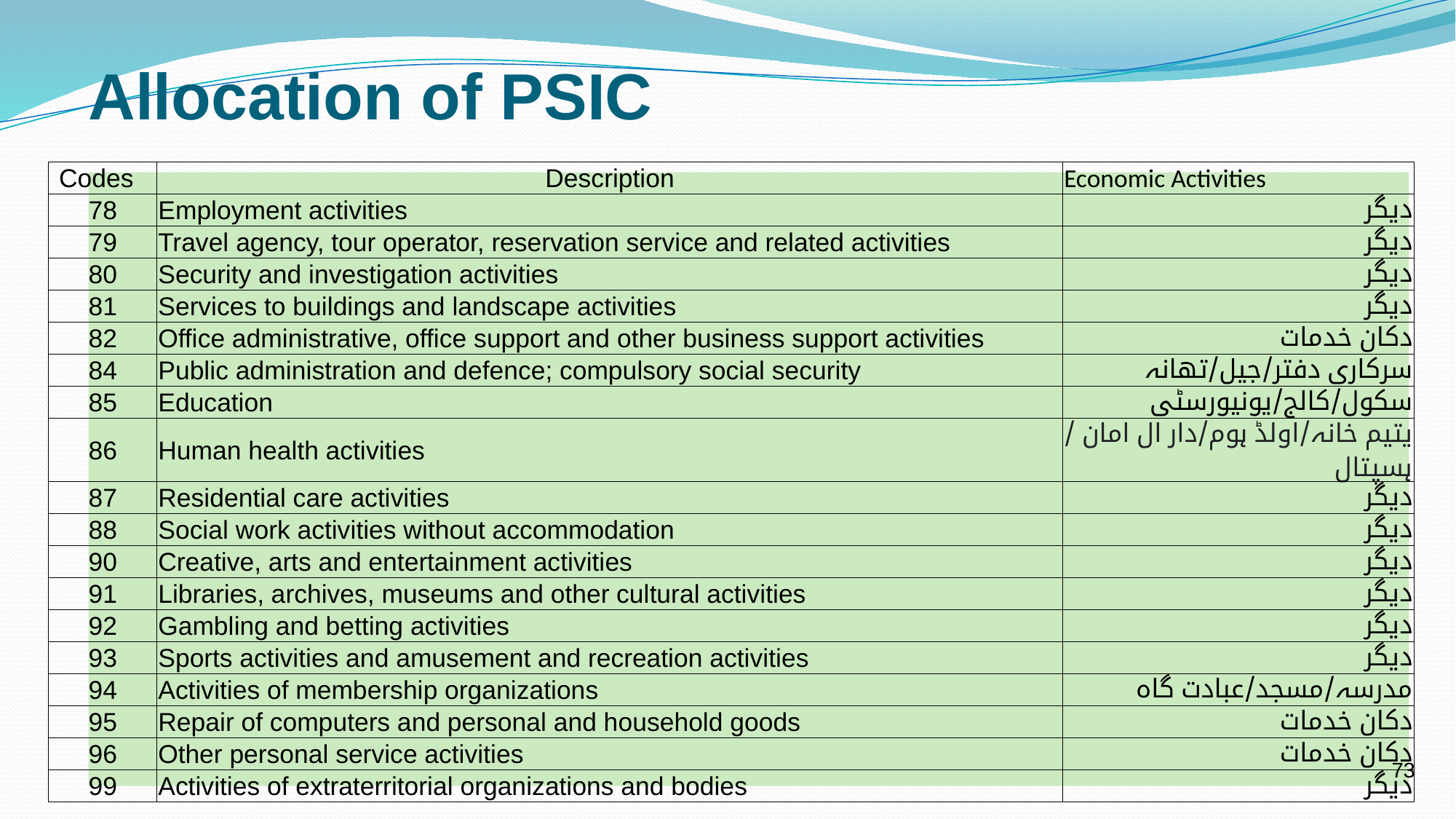

# Allocation of PSIC
| Codes | Description | Economic Activities |
| --- | --- | --- |
| 78 | Employment activities | دیگر |
| 79 | Travel agency, tour operator, reservation service and related activities | دیگر |
| 80 | Security and investigation activities | دیگر |
| 81 | Services to buildings and landscape activities | دیگر |
| 82 | Office administrative, office support and other business support activities | دکان خدمات |
| 84 | Public administration and defence; compulsory social security | سرکاری دفتر/جیل/تھانہ |
| 85 | Education | سکول/کالج/یونیورسٹی |
| 86 | Human health activities | یتیم خانہ/اولڈ ہوم/دار ال امان / ہسپتال |
| 87 | Residential care activities | دیگر |
| 88 | Social work activities without accommodation | دیگر |
| 90 | Creative, arts and entertainment activities | دیگر |
| 91 | Libraries, archives, museums and other cultural activities | دیگر |
| 92 | Gambling and betting activities | دیگر |
| 93 | Sports activities and amusement and recreation activities | دیگر |
| 94 | Activities of membership organizations | مدرسہ/مسجد/عبادت گاہ |
| 95 | Repair of computers and personal and household goods | دکان خدمات |
| 96 | Other personal service activities | دکان خدمات |
| 99 | Activities of extraterritorial organizations and bodies | دیگر |

73